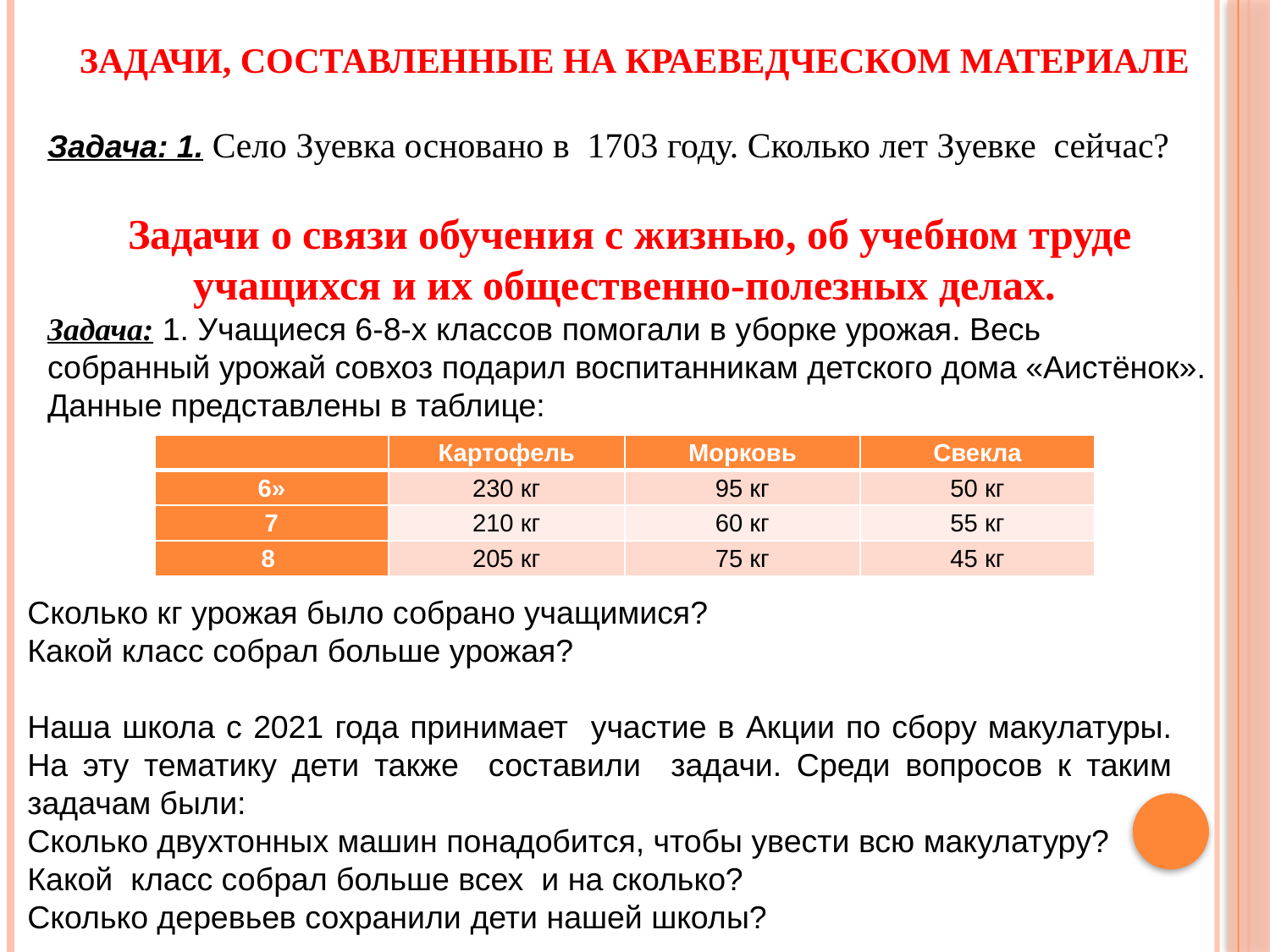

# Задачи, составленные на краеведческом материале
Задача: 1. Село Зуевка основано в  1703 году. Сколько лет Зуевке  сейчас?

Задачи о связи обучения с жизнью, об учебном труде учащихся и их общественно-полезных делах.
Задача: 1. Учащиеся 6-8-х классов помогали в уборке урожая. Весь собранный урожай совхоз подарил воспитанникам детского дома «Аистёнок». Данные представлены в таблице:

|  | Картофель | Морковь | Свекла |
| --- | --- | --- | --- |
| 6» | 230 кг | 95 кг | 50 кг |
| 7 | 210 кг | 60 кг | 55 кг |
| 8 | 205 кг | 75 кг | 45 кг |
Сколько кг урожая было собрано учащимися?
Какой класс собрал больше урожая?

Наша школа с 2021 года принимает  участие в Акции по сбору макулатуры. На эту тематику дети также  составили  задачи. Среди вопросов к таким задачам были:
Сколько двухтонных машин понадобится, чтобы увести всю макулатуру?
Какой  класс собрал больше всех  и на сколько?
Сколько деревьев сохранили дети нашей школы?